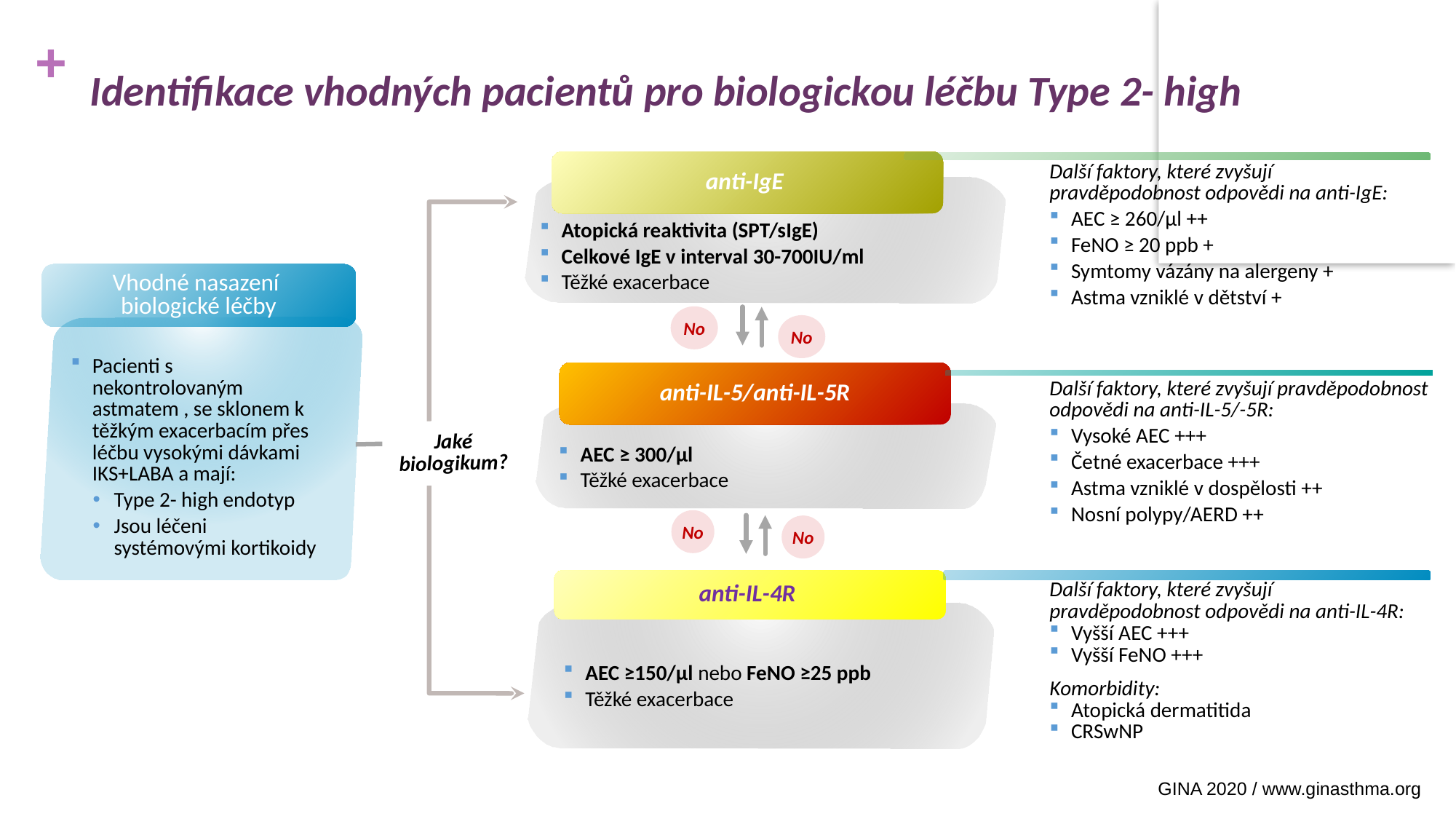

# Identifikace vhodných pacientů pro biologickou léčbu Type 2- high
anti-IgE

Atopická reaktivita (SPT/sIgE)
Celkové IgE v interval 30-700IU/ml
Těžké exacerbace
anti-IL-5/anti-IL-5R

AEC ≥ 300/μl
Těžké exacerbace
anti-IL-4R

AEC ≥150/μl nebo FeNO ≥25 ppb
Těžké exacerbace

Další faktory, které zvyšují pravděpodobnost odpovědi na anti-IgE:
AEC ≥ 260/μl ++
FeNO ≥ 20 ppb +
Symtomy vázány na alergeny +
Astma vzniklé v dětství +

Další faktory, které zvyšují pravděpodobnost odpovědi na anti-IL-5/-5R:
Vysoké AEC +++
Četné exacerbace +++
Astma vzniklé v dospělosti ++
Nosní polypy/AERD ++

Další faktory, které zvyšují pravděpodobnost odpovědi na anti-IL-4R:
Vyšší AEC +++
Vyšší FeNO +++
Komorbidity:
Atopická dermatitida
CRSwNP
Vhodné nasazení
biologické léčby

Pacienti s nekontrolovaným astmatem , se sklonem k těžkým exacerbacím přes léčbu vysokými dávkami IKS+LABA a mají:
Type 2- high endotyp
Jsou léčeni systémovými kortikoidy
No
No
Jaké biologikum?
No
No
GINA 2020 / www.ginasthma.org